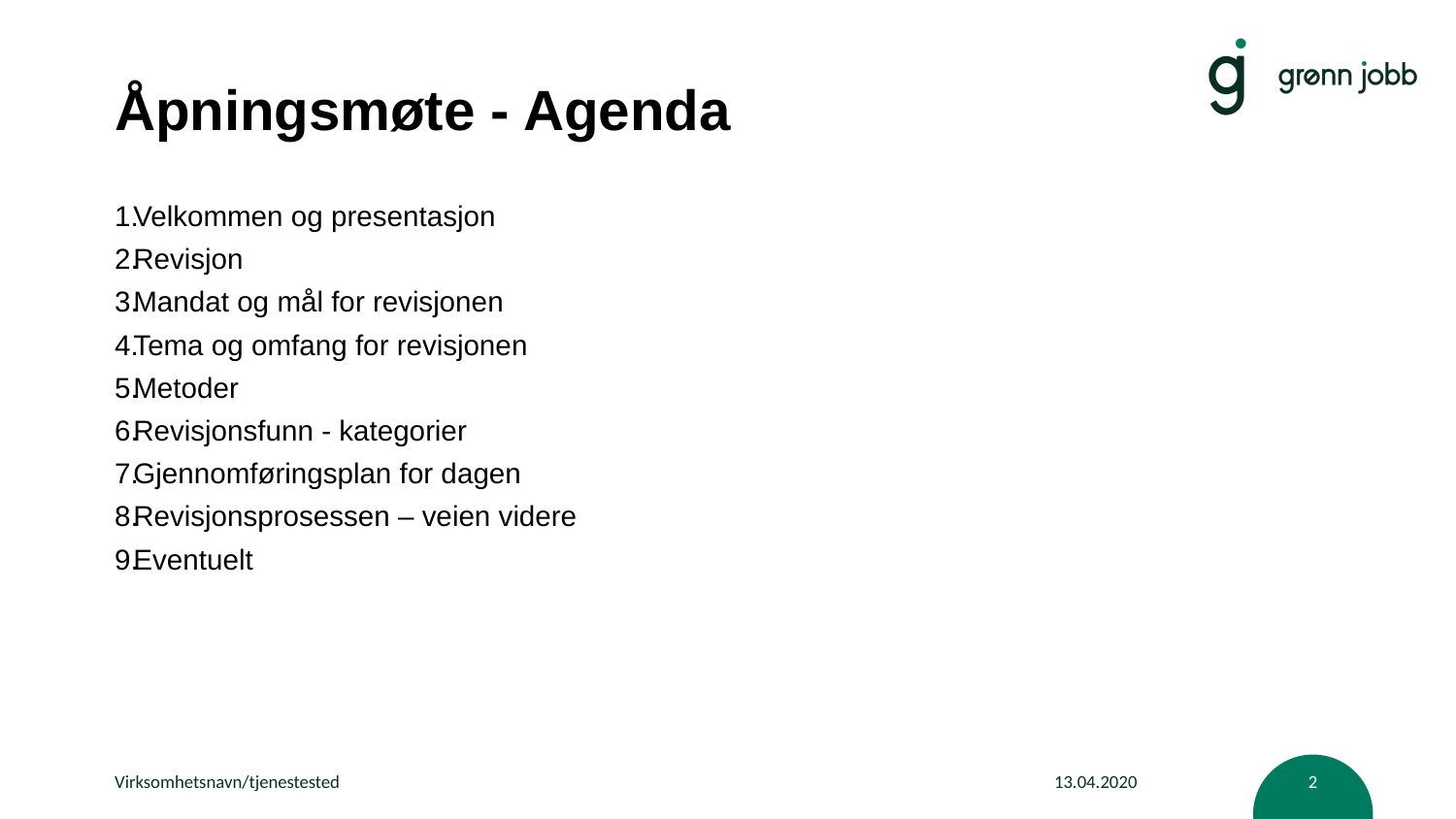

# Åpningsmøte - Agenda
Velkommen og presentasjon
Revisjon
Mandat og mål for revisjonen
Tema og omfang for revisjonen
Metoder
Revisjonsfunn - kategorier
Gjennomføringsplan for dagen
Revisjonsprosessen – veien videre
Eventuelt

Virksomhetsnavn/tjenestested
13.04.2020
2